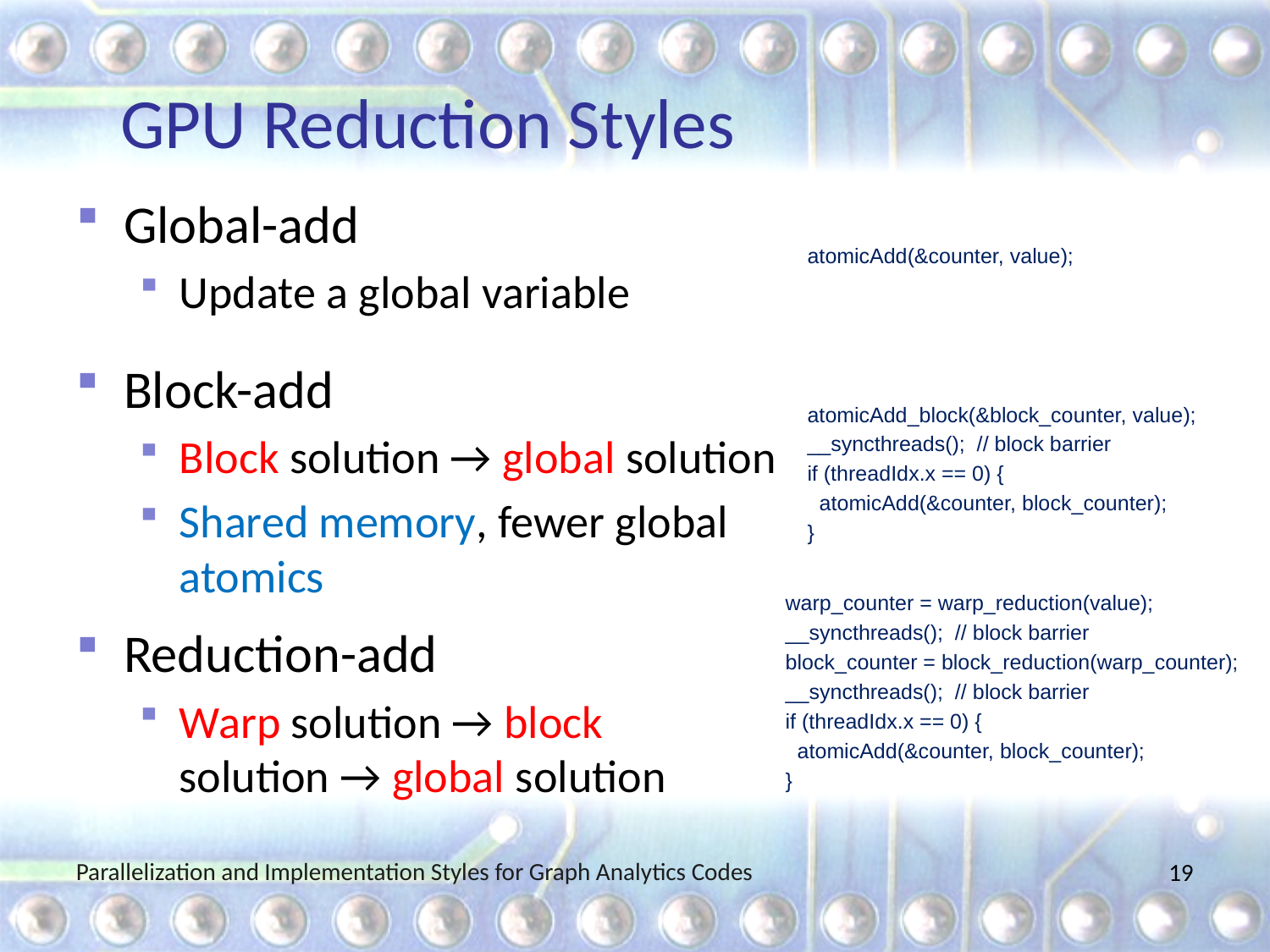

# GPU Reduction Styles
Global-add
Update a global variable
atomicAdd(&counter, value);
Block-add
Block solution → global solution
Shared memory, fewer global atomics
atomicAdd_block(&block_counter, value);
__syncthreads();  // block barrier
if (threadIdx.x == 0) {
  atomicAdd(&counter, block_counter);
}
warp_counter = warp_reduction(value);
__syncthreads();  // block barrier
block_counter = block_reduction(warp_counter);
__syncthreads();  // block barrier
if (threadIdx.x == 0) {
  atomicAdd(&counter, block_counter);
}
Reduction-add
Warp solution → block solution → global solution

Parallelization and Implementation Styles for Graph Analytics Codes
19